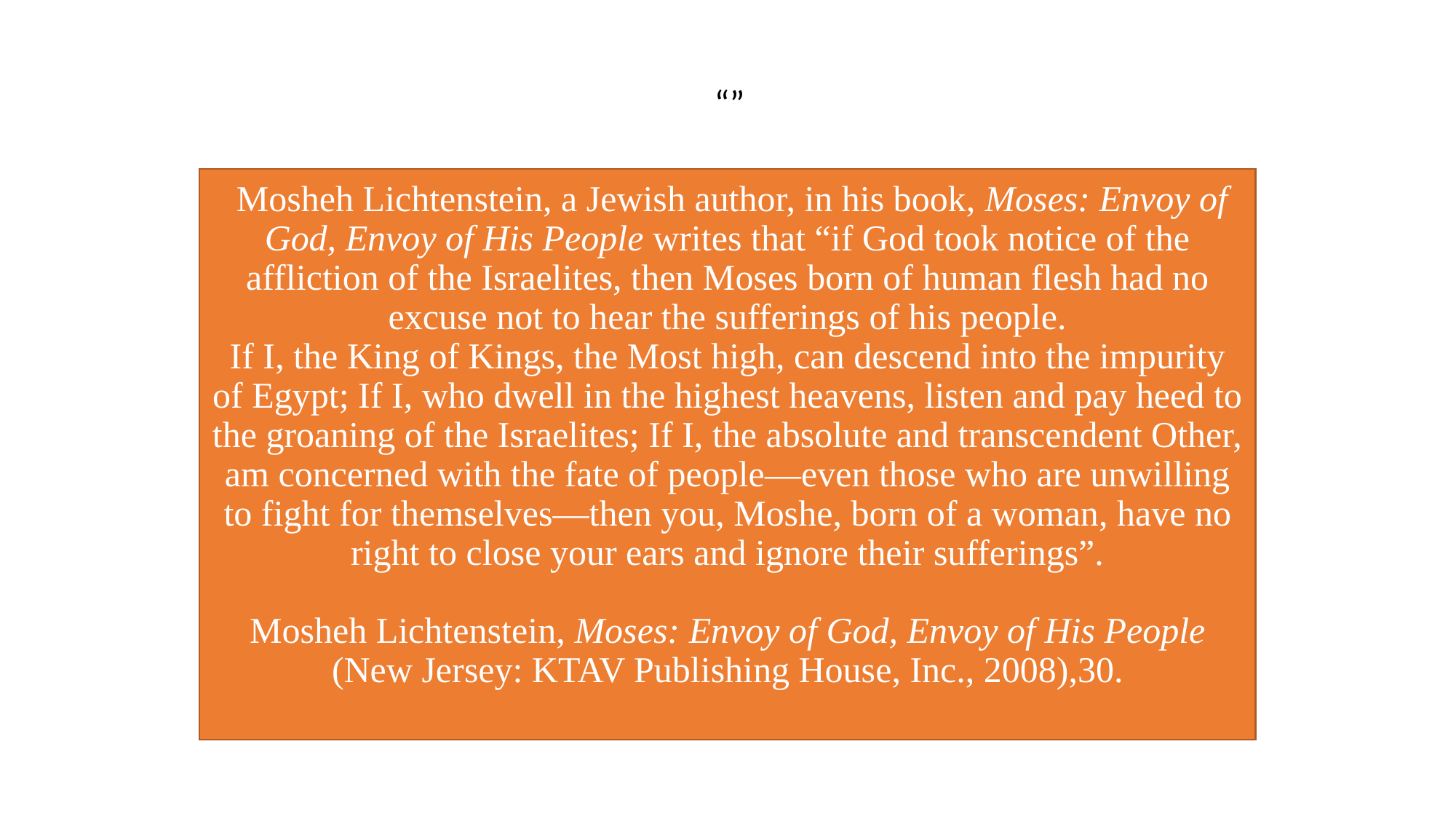

“”
# Mosheh Lichtenstein, a Jewish author, in his book, Moses: Envoy of God, Envoy of His People writes that “if God took notice of the affliction of the Israelites, then Moses born of human flesh had no excuse not to hear the sufferings of his people. If I, the King of Kings, the Most high, can descend into the impurity of Egypt; If I, who dwell in the highest heavens, listen and pay heed to the groaning of the Israelites; If I, the absolute and transcendent Other, am concerned with the fate of people—even those who are unwilling to fight for themselves—then you, Moshe, born of a woman, have no right to close your ears and ignore their sufferings”.   Mosheh Lichtenstein, Moses: Envoy of God, Envoy of His People (New Jersey: KTAV Publishing House, Inc., 2008),30.